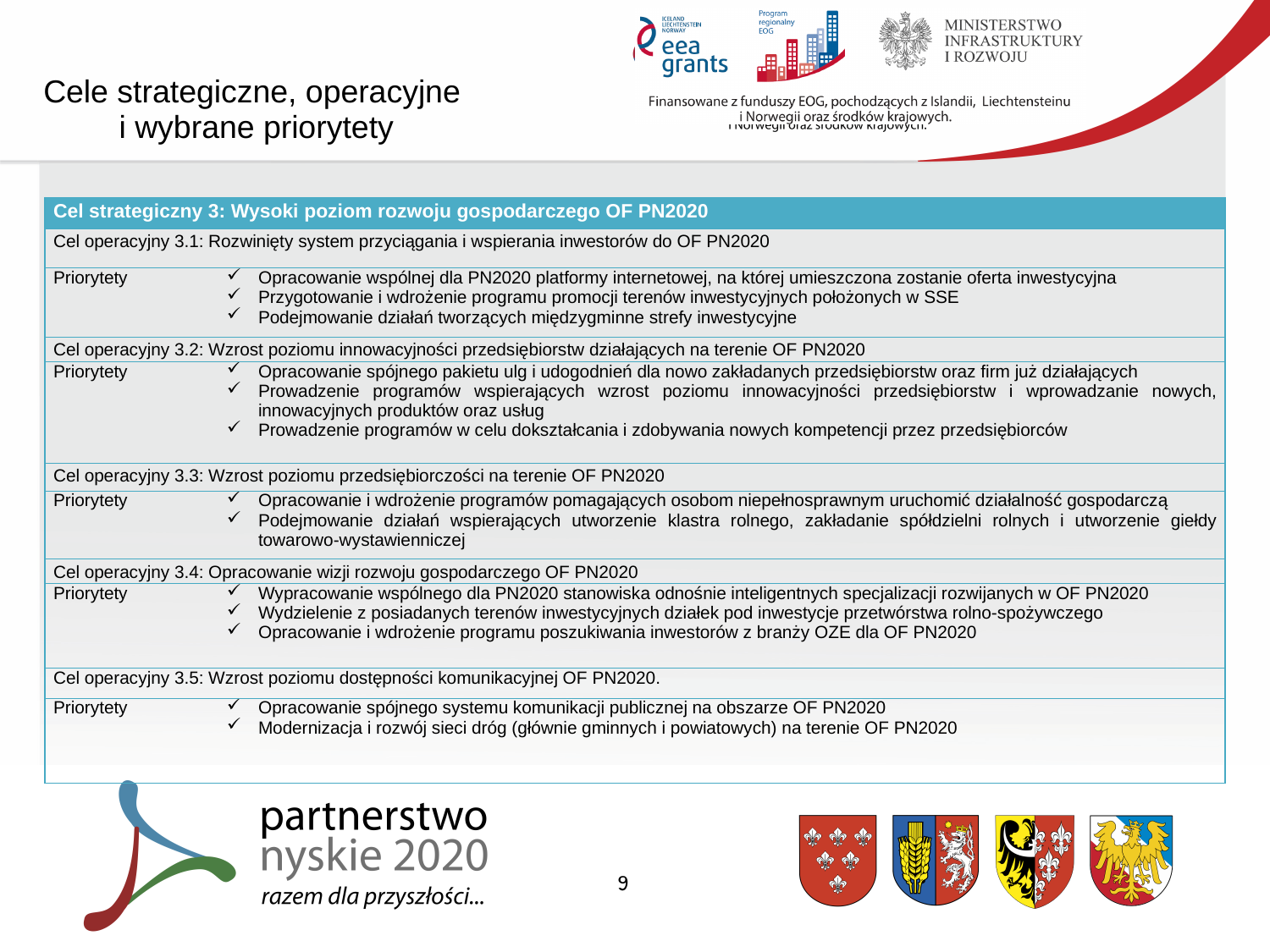

Cele strategiczne, operacyjne
 i wybrane priorytety
| Cel strategiczny 3: Wysoki poziom rozwoju gospodarczego OF PN2020 |  |
| --- | --- |
| Cel operacyjny 3.1: Rozwinięty system przyciągania i wspierania inwestorów do OF PN2020 |  |
| Priorytety | Opracowanie wspólnej dla PN2020 platformy internetowej, na której umieszczona zostanie oferta inwestycyjna Przygotowanie i wdrożenie programu promocji terenów inwestycyjnych położonych w SSE Podejmowanie działań tworzących międzygminne strefy inwestycyjne |
| Cel operacyjny 3.2: Wzrost poziomu innowacyjności przedsiębiorstw działających na terenie OF PN2020 |  |
| Priorytety | Opracowanie spójnego pakietu ulg i udogodnień dla nowo zakładanych przedsiębiorstw oraz firm już działających Prowadzenie programów wspierających wzrost poziomu innowacyjności przedsiębiorstw i wprowadzanie nowych, innowacyjnych produktów oraz usług Prowadzenie programów w celu dokształcania i zdobywania nowych kompetencji przez przedsiębiorców |
| Cel operacyjny 3.3: Wzrost poziomu przedsiębiorczości na terenie OF PN2020 |  |
| Priorytety | Opracowanie i wdrożenie programów pomagających osobom niepełnosprawnym uruchomić działalność gospodarczą Podejmowanie działań wspierających utworzenie klastra rolnego, zakładanie spółdzielni rolnych i utworzenie giełdy towarowo-wystawienniczej |
| Cel operacyjny 3.4: Opracowanie wizji rozwoju gospodarczego OF PN2020 |  |
| Priorytety | Wypracowanie wspólnego dla PN2020 stanowiska odnośnie inteligentnych specjalizacji rozwijanych w OF PN2020 Wydzielenie z posiadanych terenów inwestycyjnych działek pod inwestycje przetwórstwa rolno-spożywczego Opracowanie i wdrożenie programu poszukiwania inwestorów z branży OZE dla OF PN2020 |
| Cel operacyjny 3.5: Wzrost poziomu dostępności komunikacyjnej OF PN2020. |  |
| Priorytety | Opracowanie spójnego systemu komunikacji publicznej na obszarze OF PN2020 Modernizacja i rozwój sieci dróg (głównie gminnych i powiatowych) na terenie OF PN2020 |
9